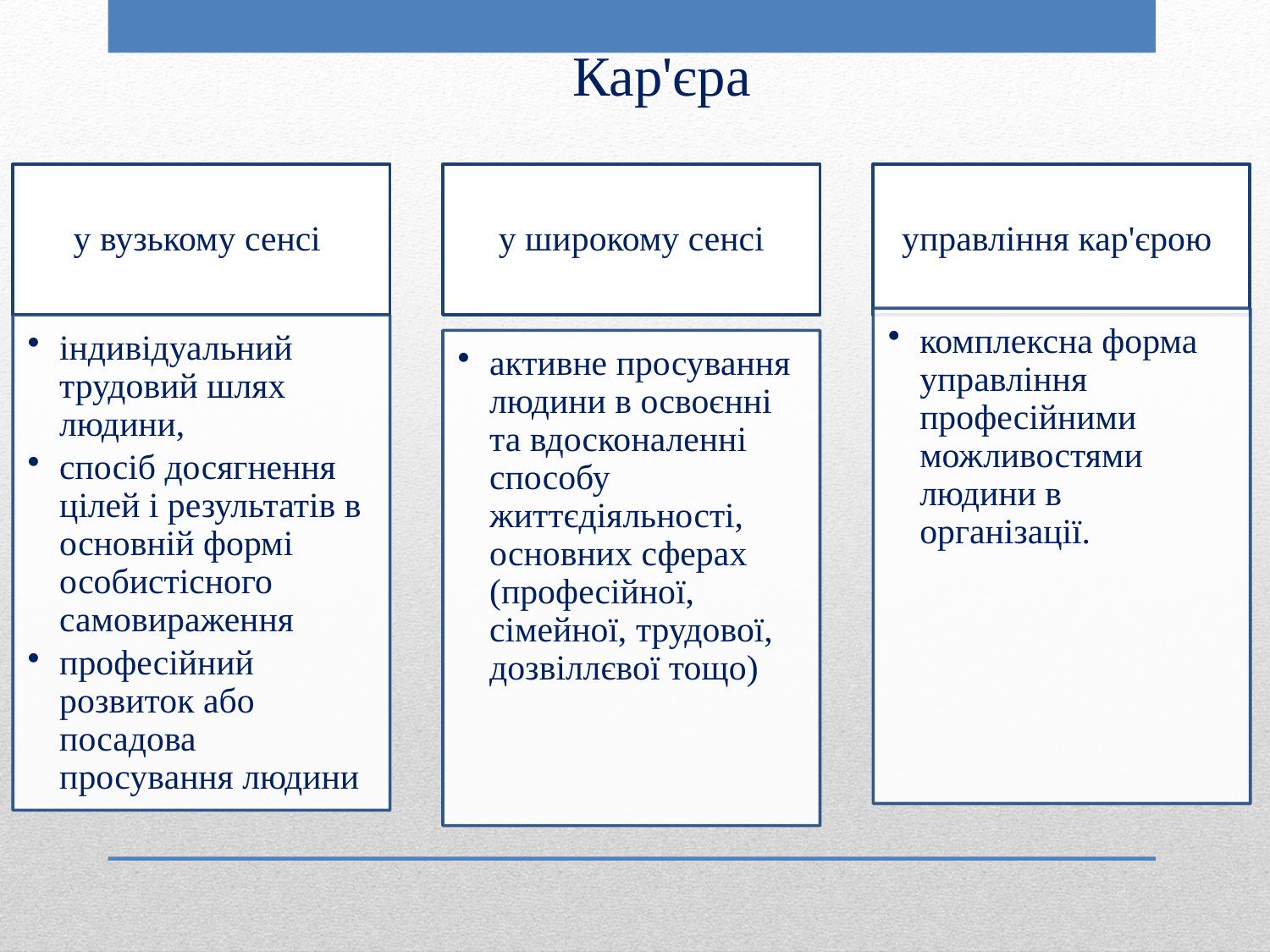

Кар'єра
у вузькому сенсі
індивідуальний трудовий шлях людини,
спосіб досягнення цілей і результатів в основній формі особистісного самовираження
професійний розвиток або посадова просування людини
у широкому сенсі
активне просування людини в освоєнні та вдосконаленні способу життєдіяльності, основних сферах (професійної, сімейної, трудової, дозвіллєвої тощо)
управління кар'єрою
комплексна форма управління професійними можливостями людини в організації.